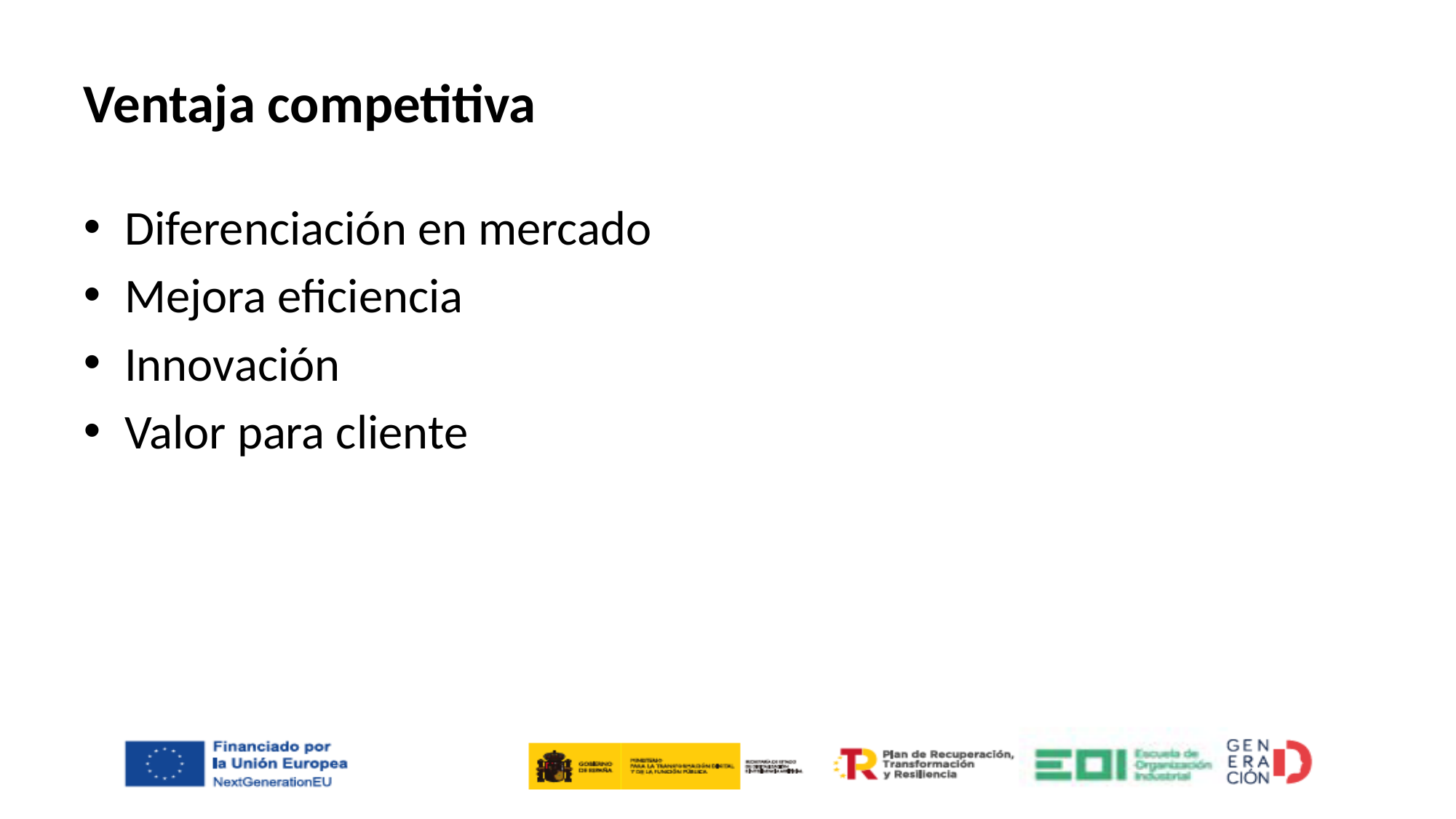

# Ventaja competitiva
Diferenciación en mercado
Mejora eficiencia
Innovación
Valor para cliente